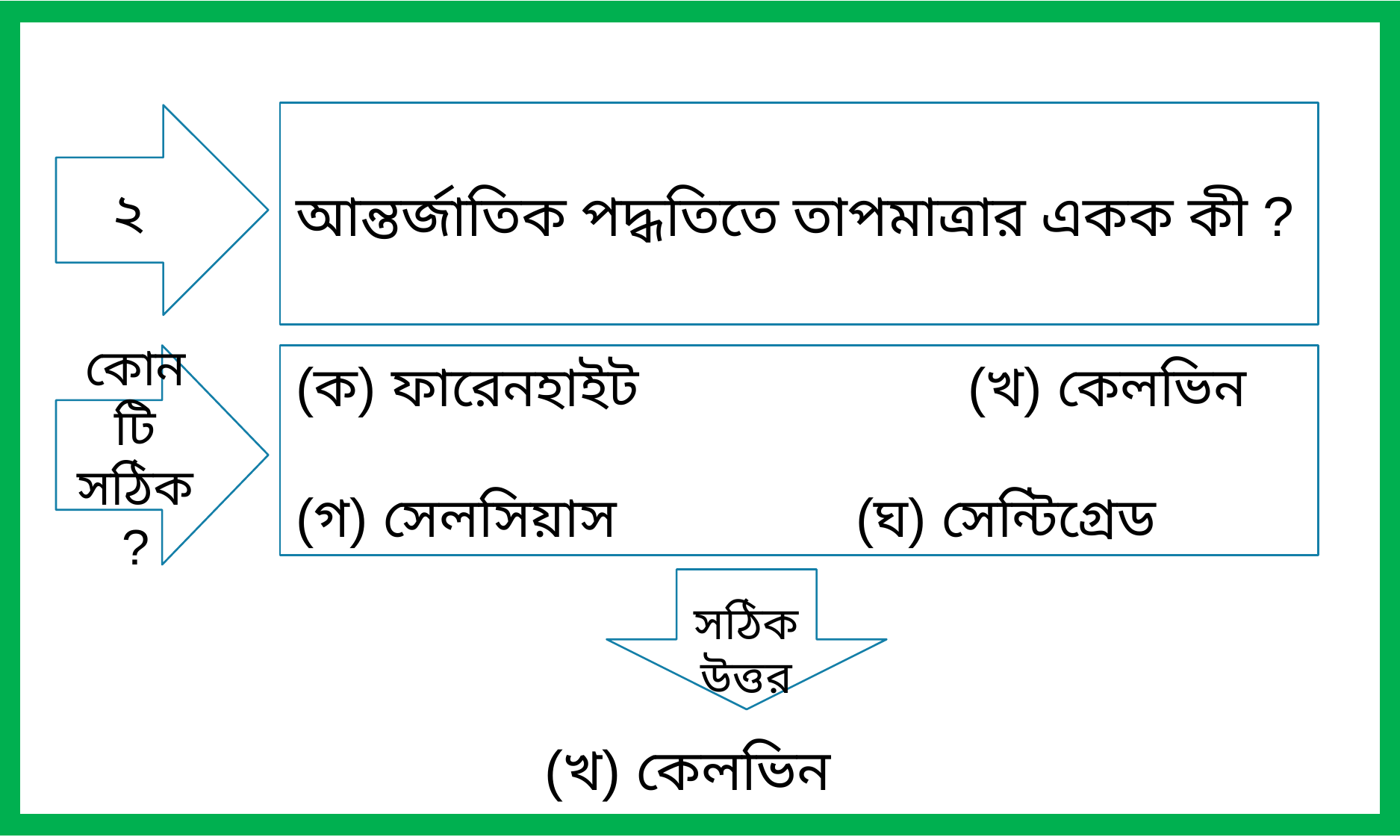

আন্তর্জাতিক পদ্ধতিতে তাপমাত্রার একক কী ?
২
কোনটি সঠিক ?
(ক) ফারেনহাইট			(খ) কেলভিন

(গ) সেলসিয়াস 			(ঘ) সেন্টিগ্রেড

সঠিক উত্তর
(খ) কেলভিন